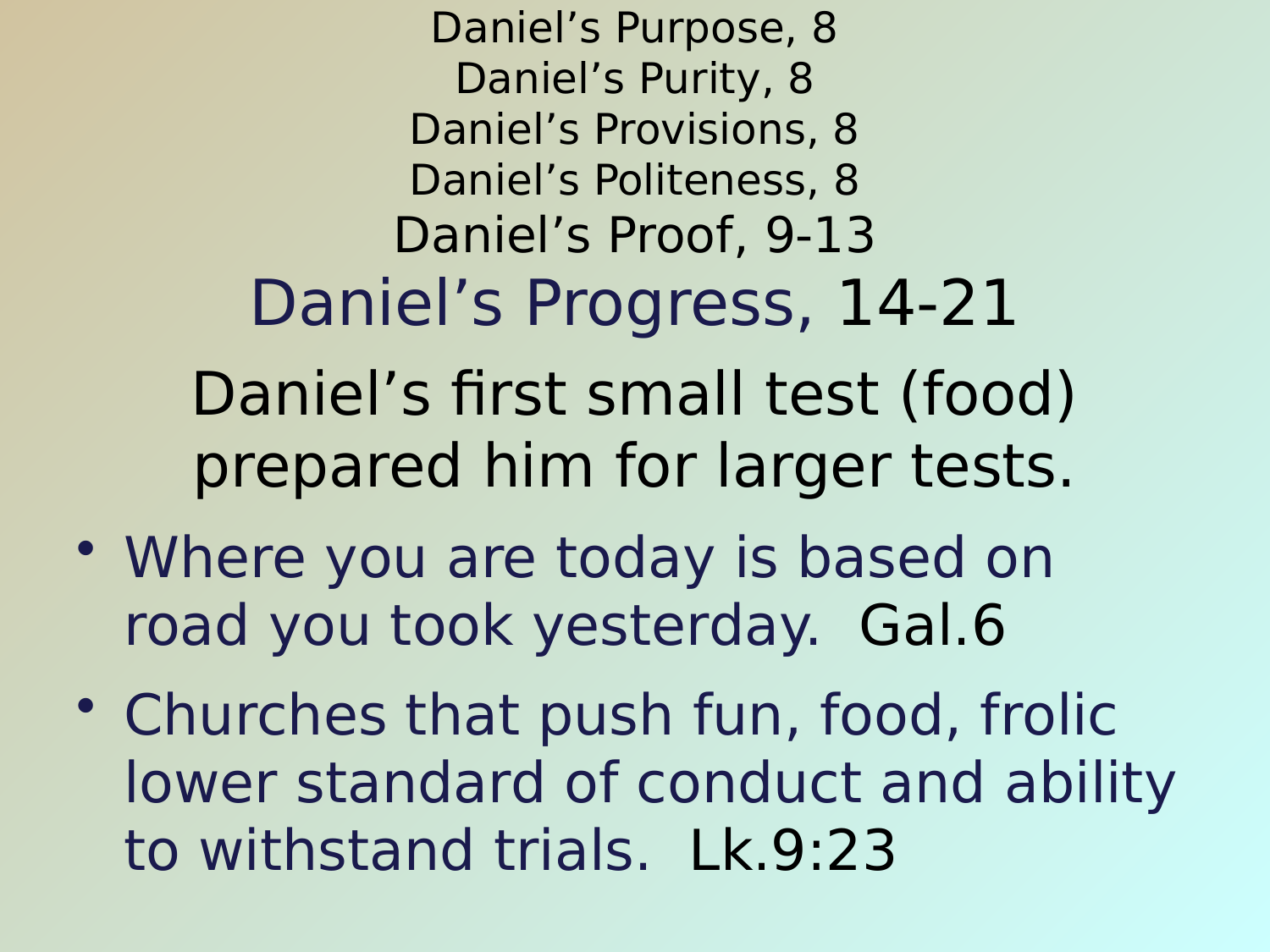

# Daniel’s Purpose, 8 Daniel’s Purity, 8 Daniel’s Provisions, 8 Daniel’s Politeness, 8 Daniel’s Proof, 9-13 Daniel’s Progress, 14-21
Daniel’s first small test (food) prepared him for larger tests.
Where you are today is based on road you took yesterday.  Gal.6
Churches that push fun, food, frolic lower standard of conduct and ability to withstand trials.  Lk.9:23